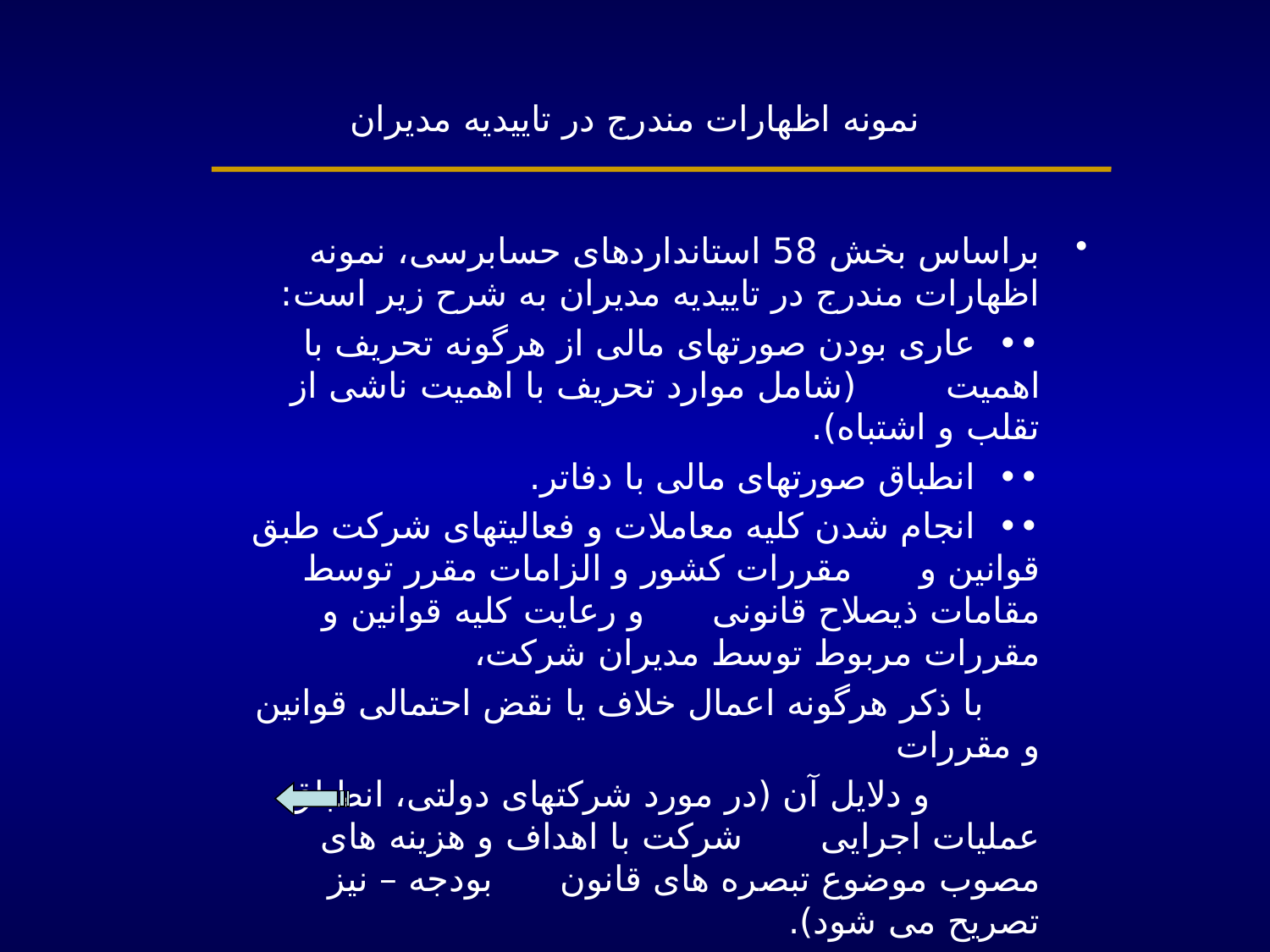

# نمونه اظهارات مندرج در تاییدیه مدیران

براساس بخش 58 استانداردهای حسابرسی، نمونه اظهارات مندرج در تاییدیه مدیران به شرح زیر است:
		••  عاری بودن صورتهای مالی از هرگونه تحریف با اهمیت	 	     (شامل موارد تحریف با اهمیت ناشی از تقلب و اشتباه).
		••  انطباق صورتهای مالی با دفاتر.
		••  انجام شدن کلیه معاملات و فعالیتهای شرکت طبق قوانین و 	     مقررات کشور و الزامات مقرر توسط مقامات ذیصلاح قانونی 	     و رعایت کلیه قوانین و مقررات مربوط توسط مدیران شرکت،
		     با ذکر هرگونه اعمال خلاف یا نقض احتمالی قوانین و مقررات
	              و دلایل آن (در مورد شرکتهای دولتی، انطباق عملیات اجرایی   	    شرکت با اهداف و هزینه های مصوب موضوع تبصره های قانون  	    بودجه – نیز تصریح می شود).